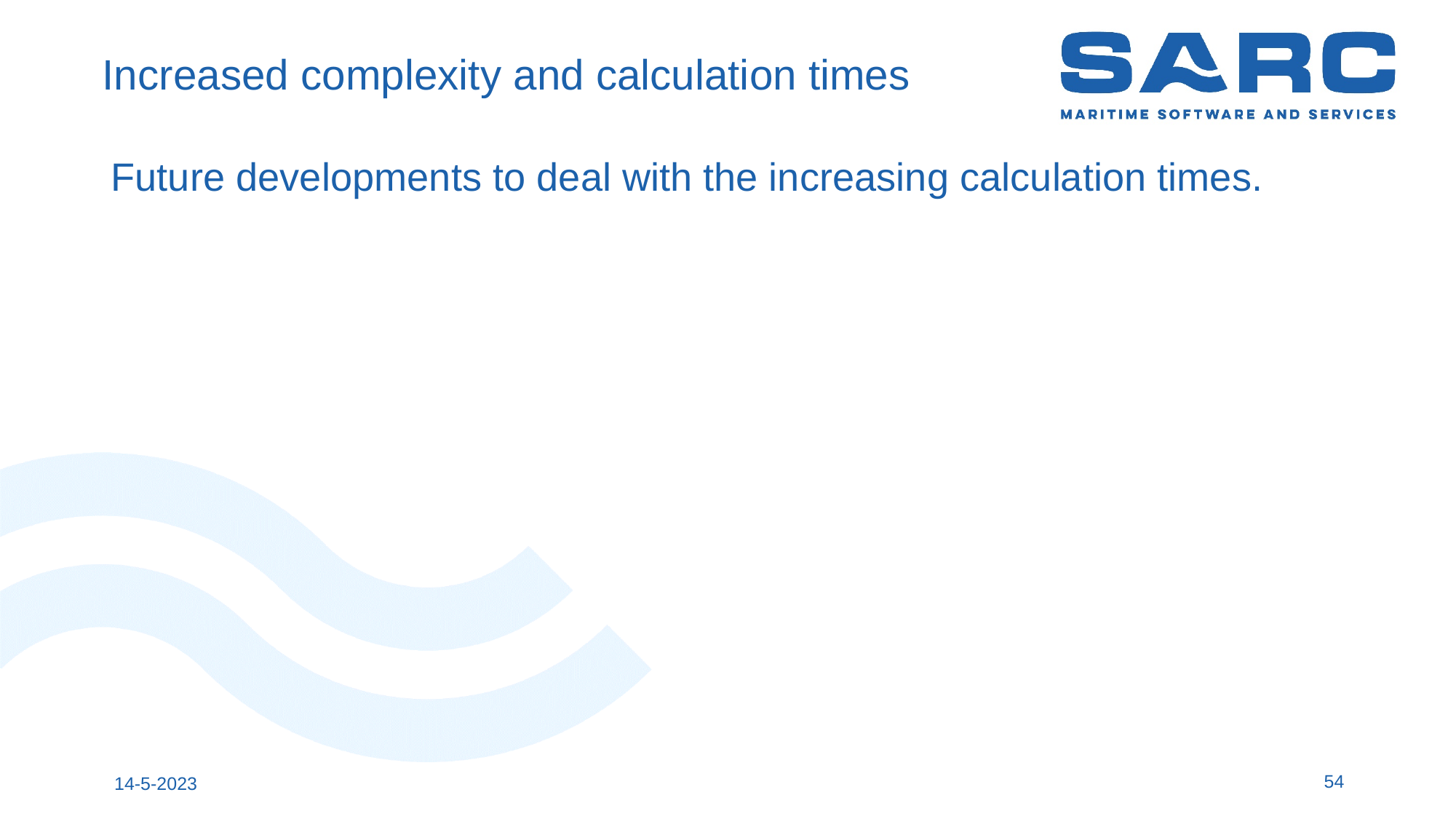

# Increased complexity and calculation times
Future developments to deal with the increasing calculation times.

54
14-5-2023